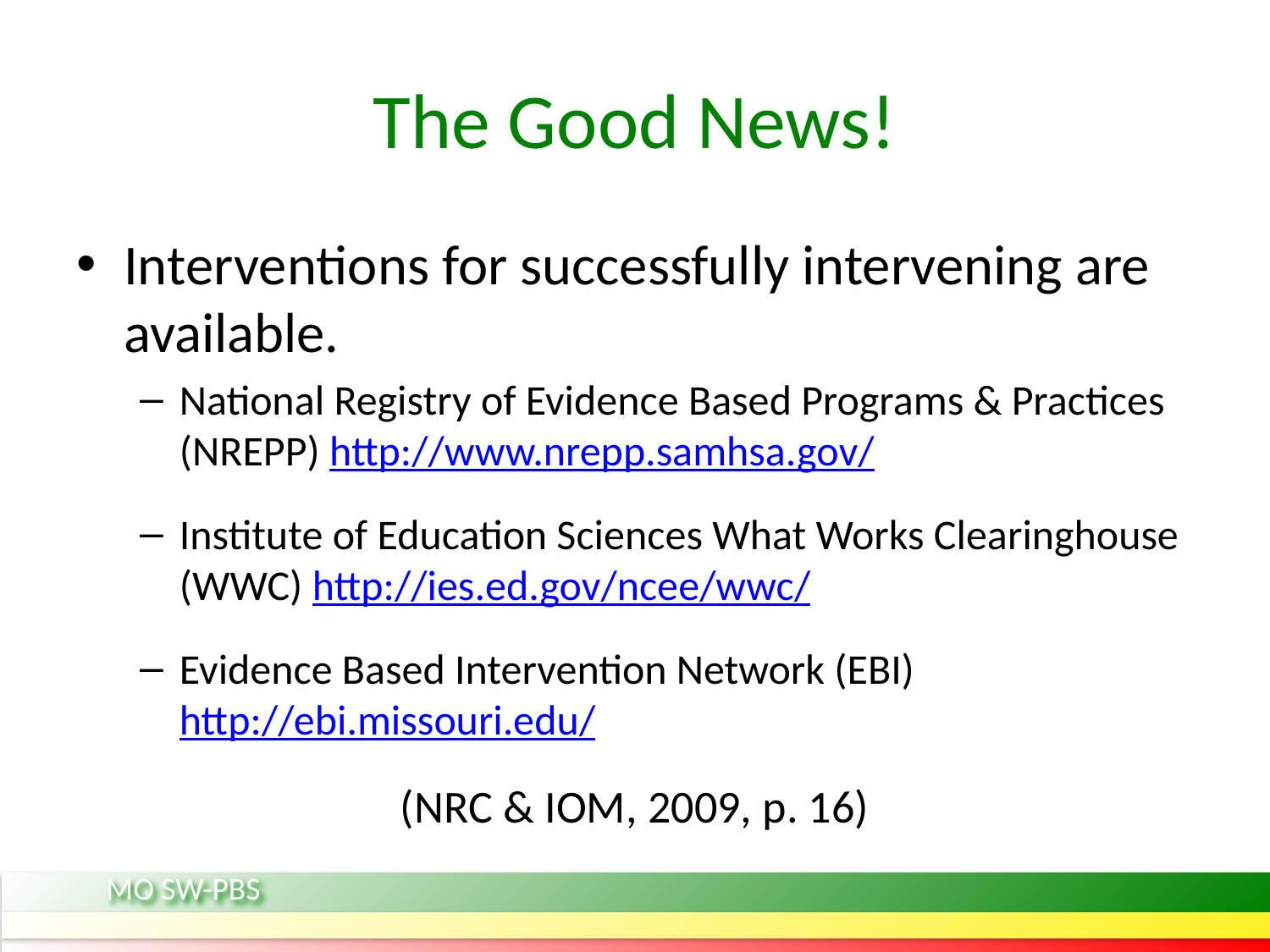

# The Good News!
Interventions for successfully intervening are available.
National Registry of Evidence Based Programs & Practices (NREPP) http://www.nrepp.samhsa.gov/

Institute of Education Sciences What Works Clearinghouse (WWC) http://ies.ed.gov/ncee/wwc/

Evidence Based Intervention Network (EBI) http://ebi.missouri.edu/

(NRC & IOM, 2009, p. 16)
MO SW-PBS